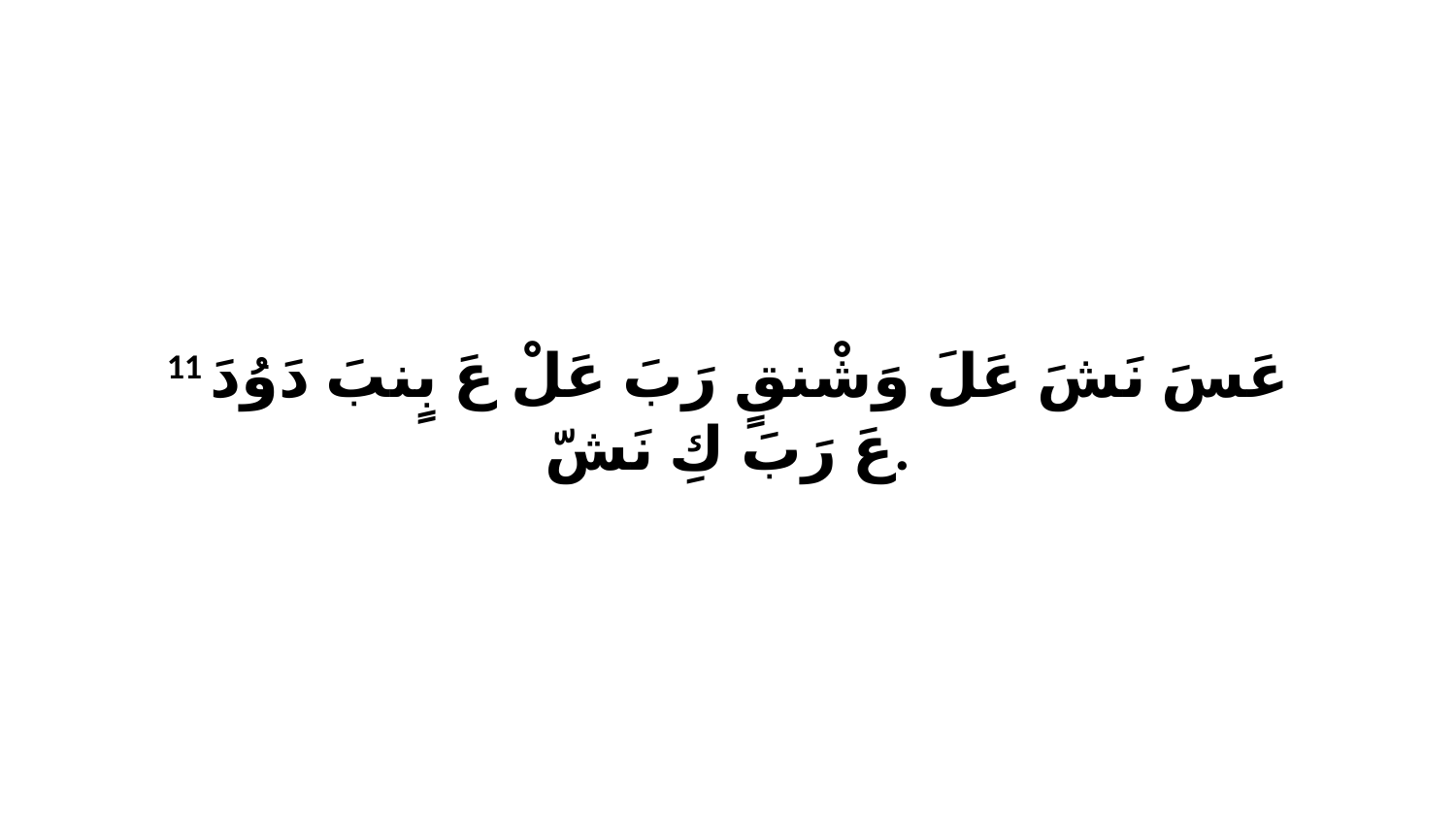

11 عَسَ نَشَ عَلَ وَشْنقٍ رَبَ عَلْ عَ بٍنبَ دَوُدَ عَ رَبَ كِ نَشّ.